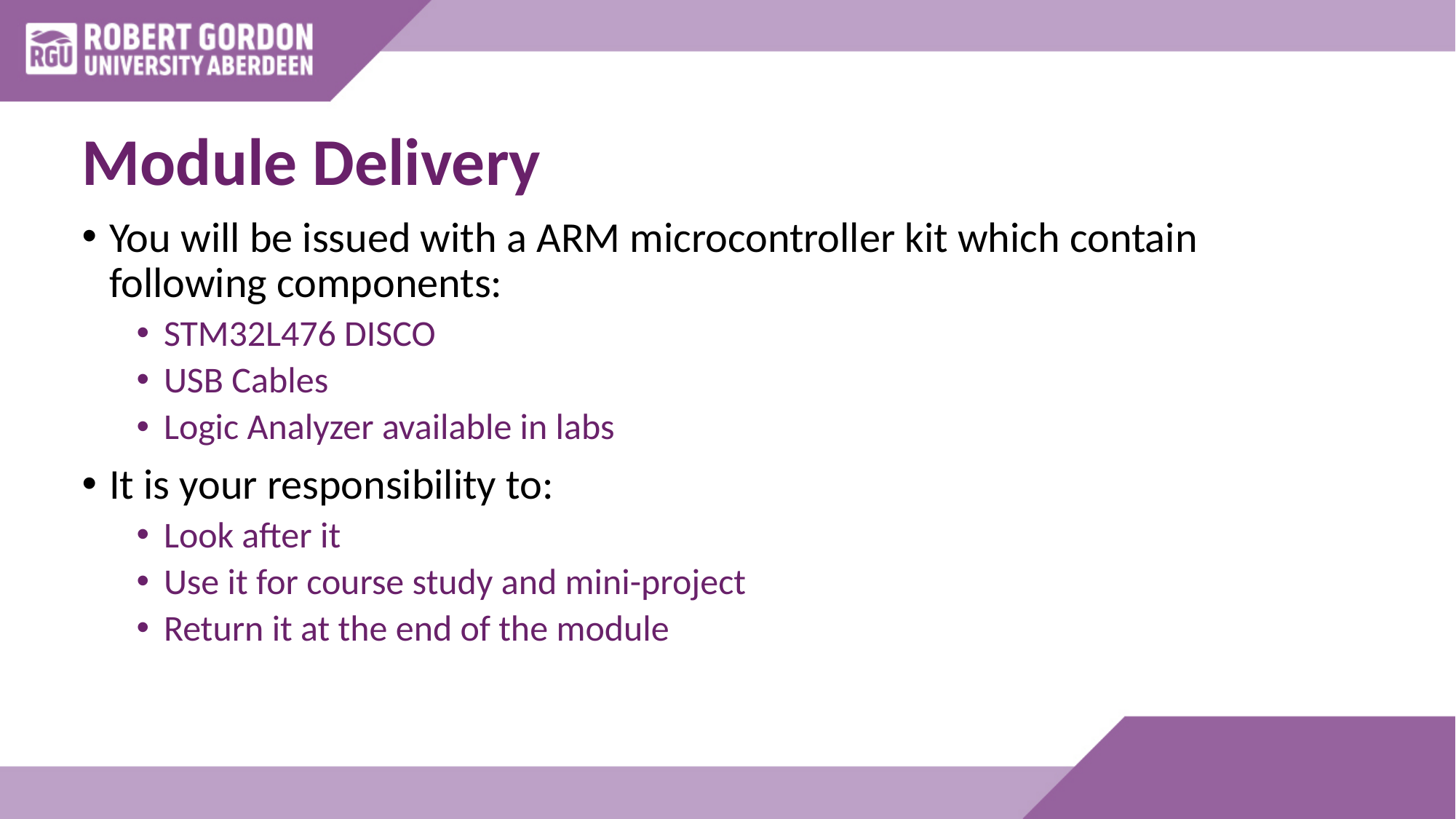

# Module Delivery
You will be issued with a ARM microcontroller kit which contain following components:
STM32L476 DISCO
USB Cables
Logic Analyzer available in labs
It is your responsibility to:
Look after it
Use it for course study and mini-project
Return it at the end of the module